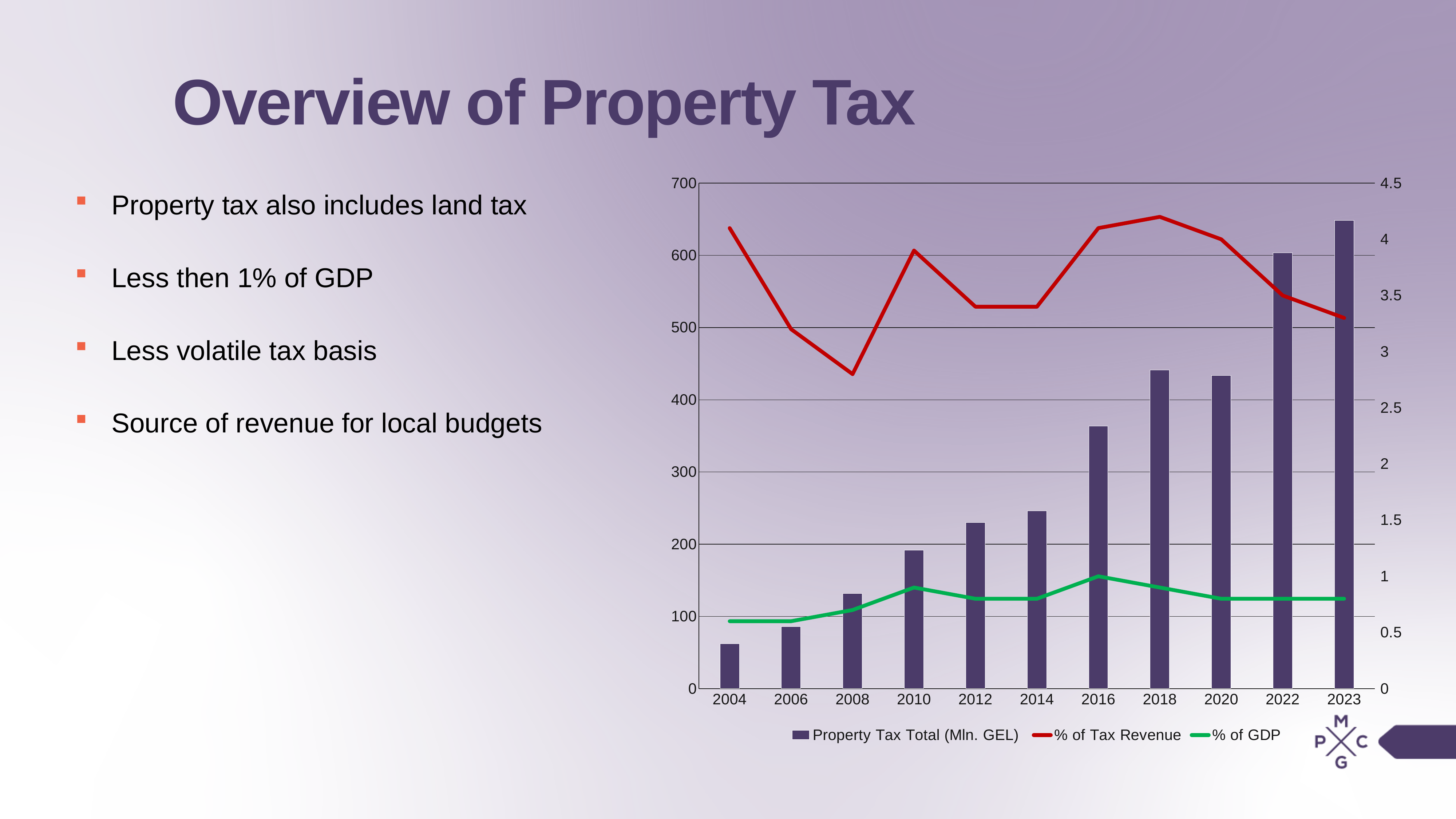

# Overview of Property Tax

### Chart

| Category | Property Tax Total (Mln. GEL)  | % of Tax Revenue | % of GDP |
|---|---|---|---|
| 2004 | 62.0 | 4.1 | 0.6 |
| 2006 | 85.9 | 3.2 | 0.6 |
| 2008 | 131.9 | 2.8 | 0.7 |
| 2010 | 191.8 | 3.9 | 0.9 |
| 2012 | 230.1 | 3.4 | 0.8 |
| 2014 | 245.9 | 3.4 | 0.8 |
| 2016 | 363.4 | 4.1 | 1.0 |
| 2018 | 441.2 | 4.2 | 0.9 |
| 2020 | 433.7 | 4.0 | 0.8 |
| 2022 | 603.5 | 3.5 | 0.8 |
| 2023 | 648.4 | 3.3 | 0.8 |
Property tax also includes land tax
Less then 1% of GDP
Less volatile tax basis
Source of revenue for local budgets